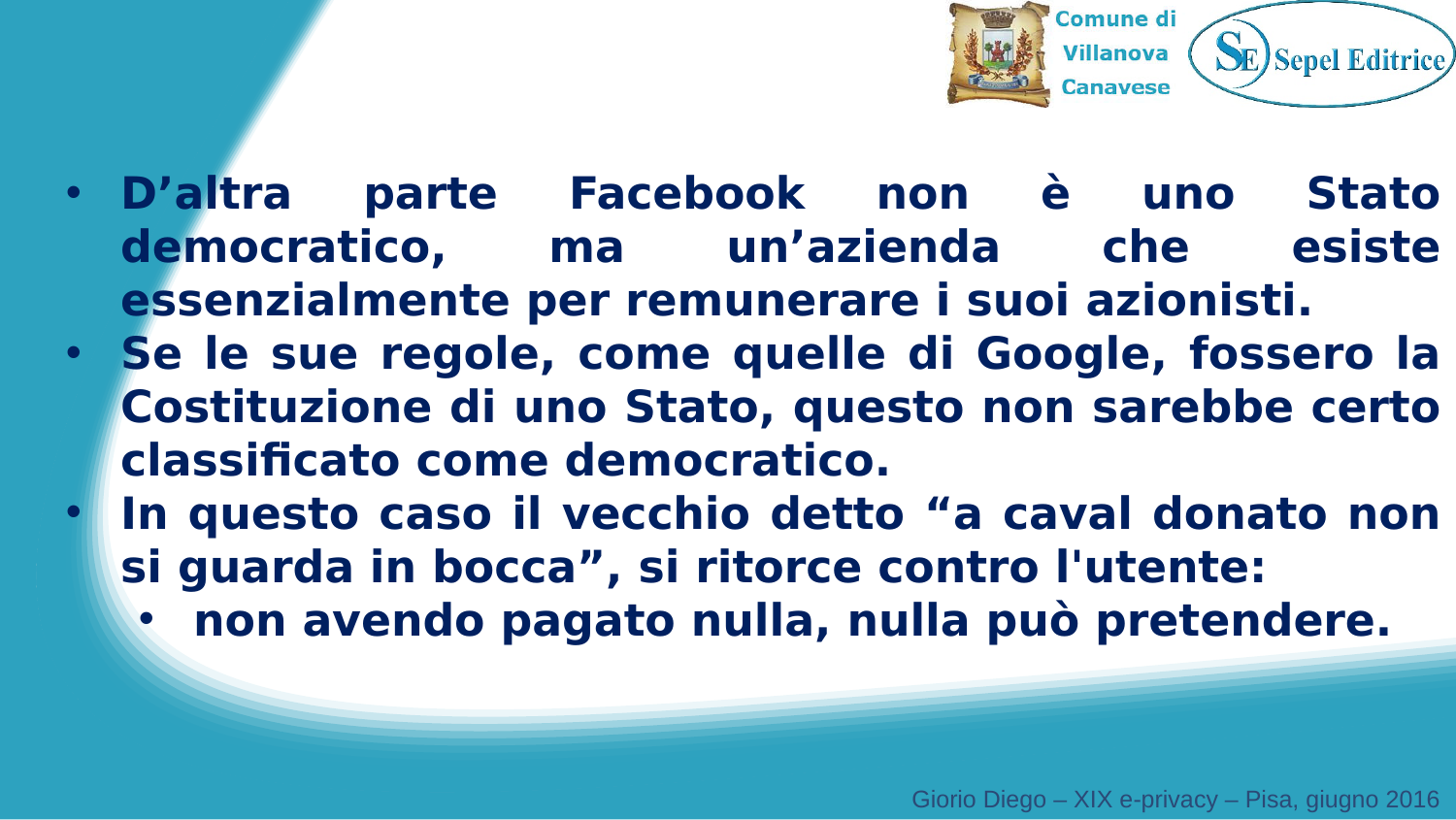

D’altra parte Facebook non è uno Stato democratico, ma un’azienda che esiste essenzialmente per remunerare i suoi azionisti.
Se le sue regole, come quelle di Google, fossero la Costituzione di uno Stato, questo non sarebbe certo classificato come democratico.
In questo caso il vecchio detto “a caval donato non si guarda in bocca”, si ritorce contro l'utente:
non avendo pagato nulla, nulla può pretendere.